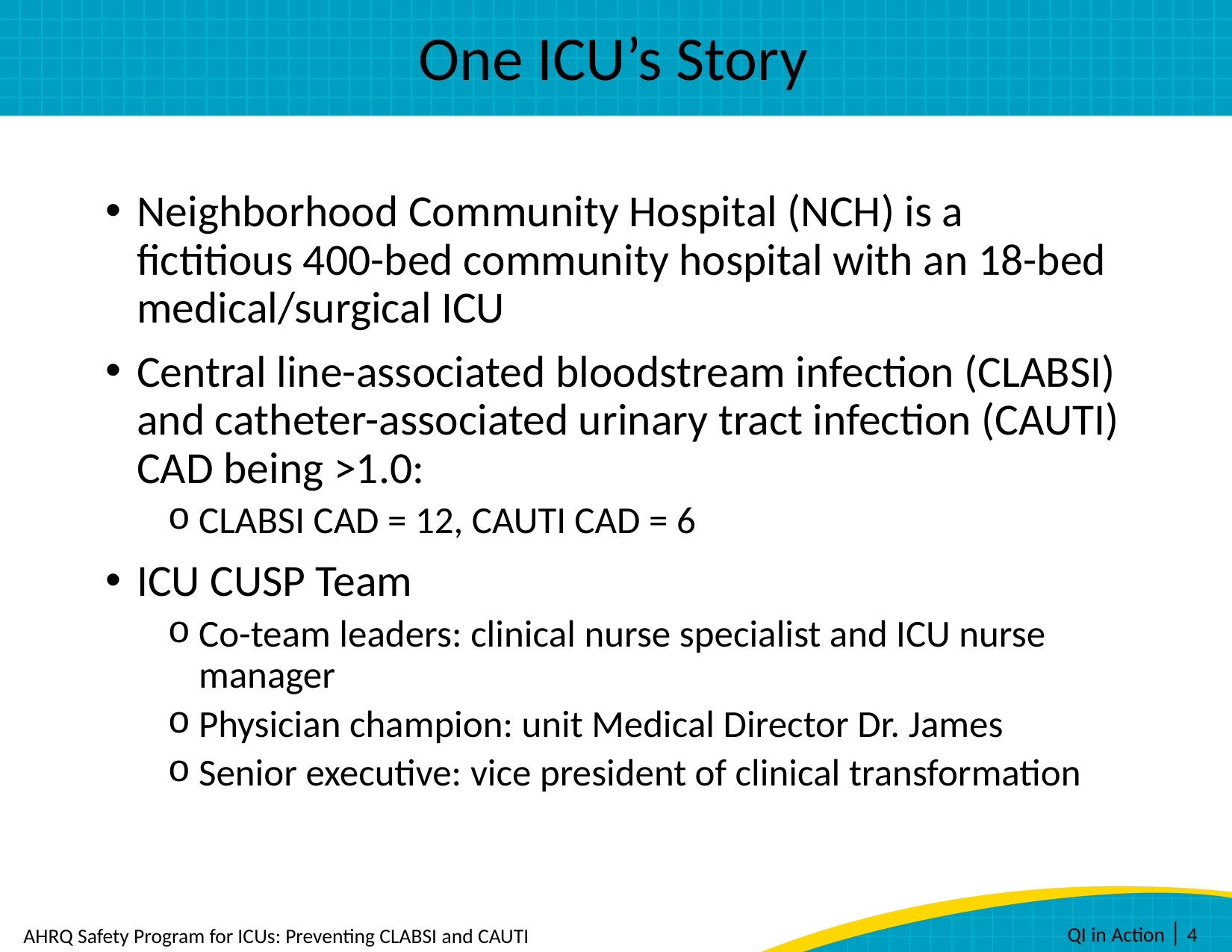

# One ICU’s Story
Neighborhood Community Hospital (NCH) is a fictitious 400-bed community hospital with an 18-bed medical/surgical ICU
Central line-associated bloodstream infection (CLABSI) and catheter-associated urinary tract infection (CAUTI) CAD being >1.0:
CLABSI CAD = 12, CAUTI CAD = 6
ICU CUSP Team
Co-team leaders: clinical nurse specialist and ICU nurse manager
Physician champion: unit Medical Director Dr. James
Senior executive: vice president of clinical transformation
 QI in Action ׀ 4
AHRQ Safety Program for ICUs: Preventing CLABSI and CAUTI